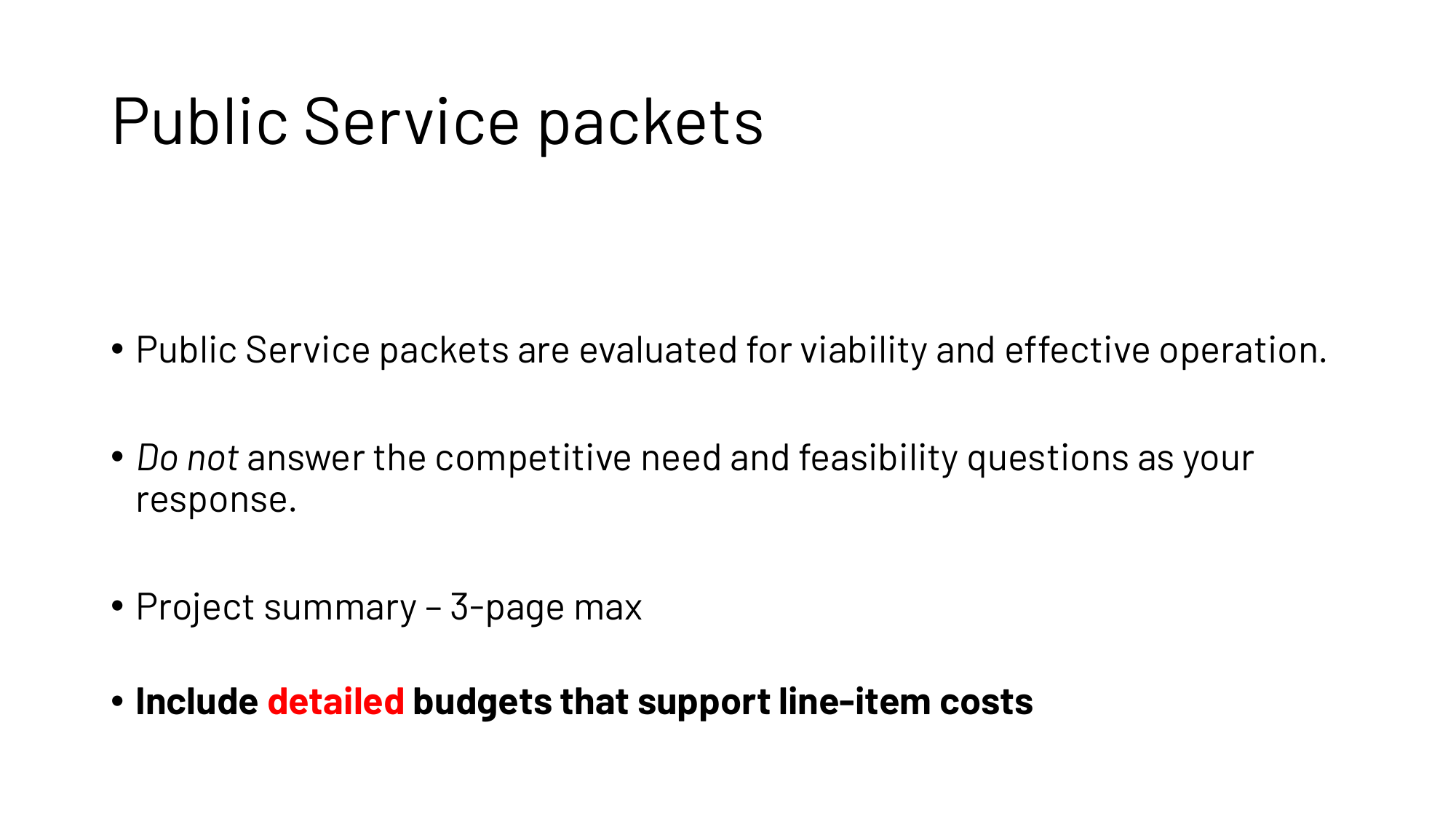

# Public Service packets

Public Service packets are evaluated for viability and effective operation.

Do not answer the competitive need and feasibility questions as your response.

Project summary – 3-page max
Include detailed budgets that support line-item costs